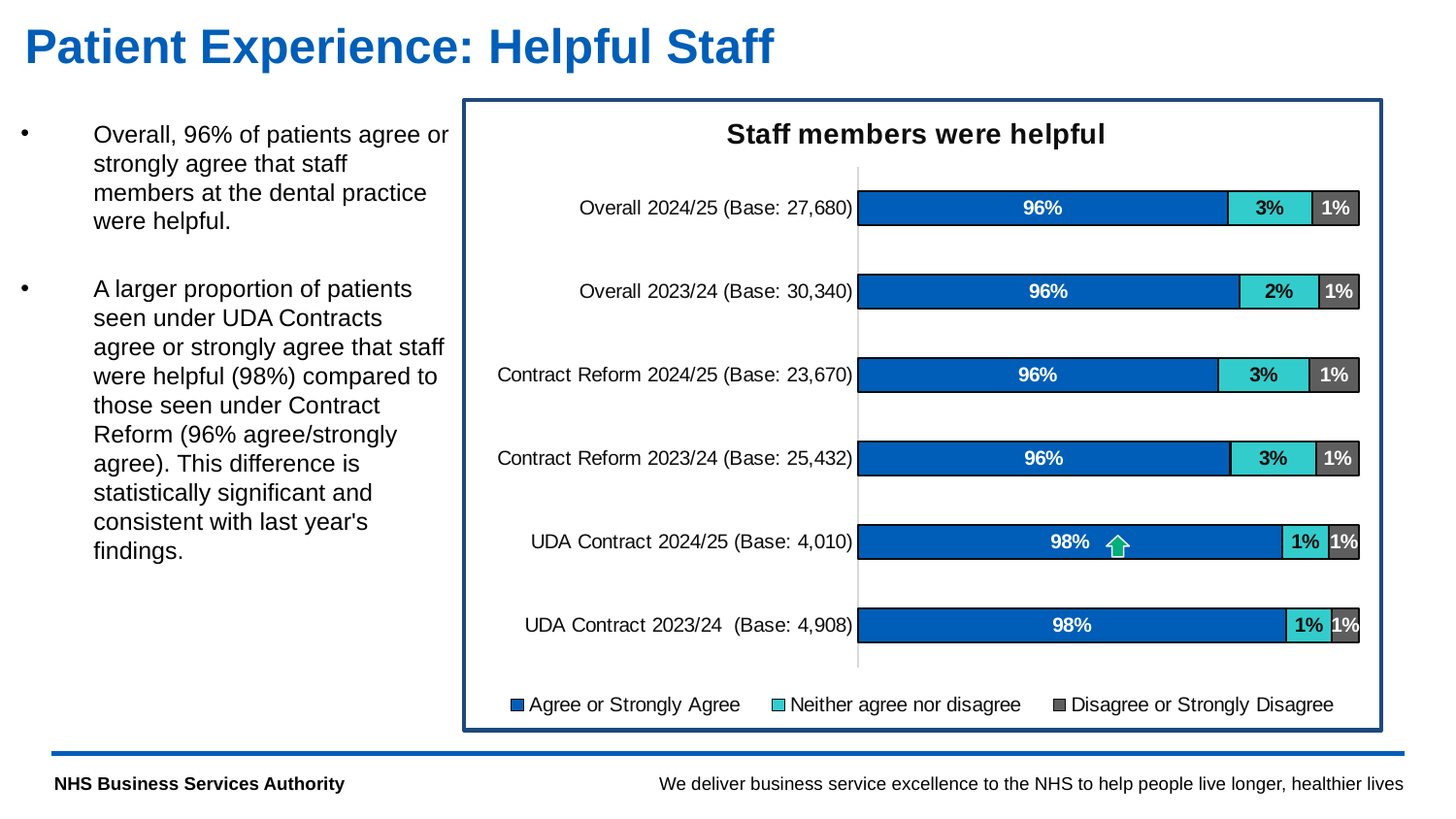

# Patient Experience: Helpful Staff

### Chart: Staff members were helpful

| Category | Agree or Strongly Agree | Neither agree nor disagree | Disagree or Strongly Disagree |
|---|---|---|---|
| UDA Contract 2023/24  (Base: 4,908) | 0.978198859005705 | 0.01365118174409128 | 0.008149959250203748 |
| UDA Contract 2024/25 (Base: 4,010) | 0.9770573566084788 | 0.013965087281795512 | 0.008977556109725686 |
| Contract Reform 2023/24 (Base: 25,432) | 0.9614265492293174 | 0.02583359547027367 | 0.012739855300408933 |
| Contract Reform 2024/25 (Base: 23,670) | 0.9577946768060837 | 0.02741867342627799 | 0.014786649767638362 |
| Overall 2023/24 (Base: 30,340) | 0.9641397495056032 | 0.023862887277521425 | 0.011997363216875412 |
| Overall 2024/25 (Base: 27,680) | 0.960585260115607 | 0.02546965317919075 | 0.013945086705202312 |
Overall, 96% of patients agree or strongly agree that staff members at the dental practice were helpful.

A larger proportion of patients seen under UDA Contracts agree or strongly agree that staff were helpful (98%) compared to those seen under Contract Reform (96% agree/strongly agree). This difference is statistically significant and consistent with last year's findings.